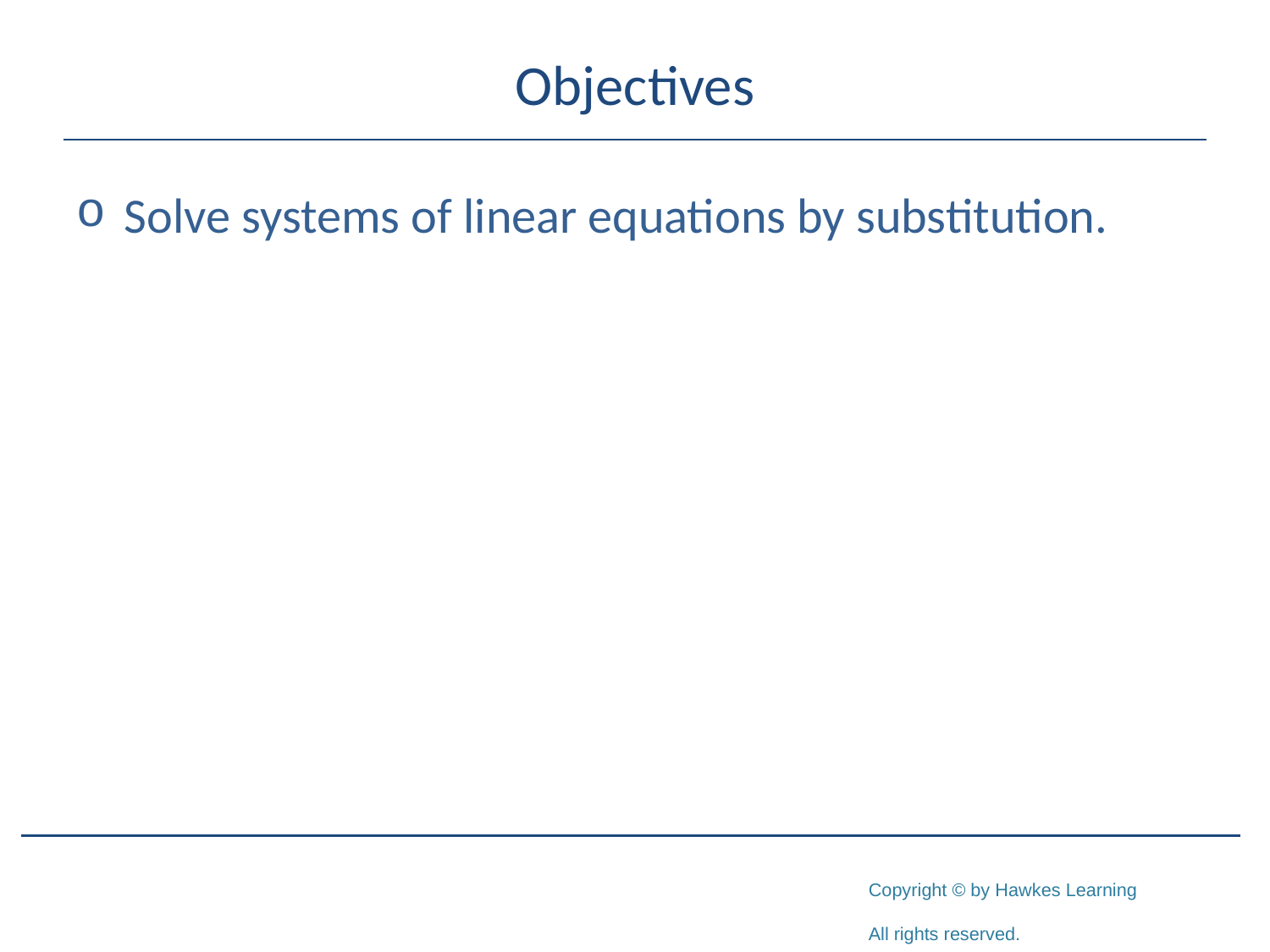

# Objectives
Solve systems of linear equations by substitution.